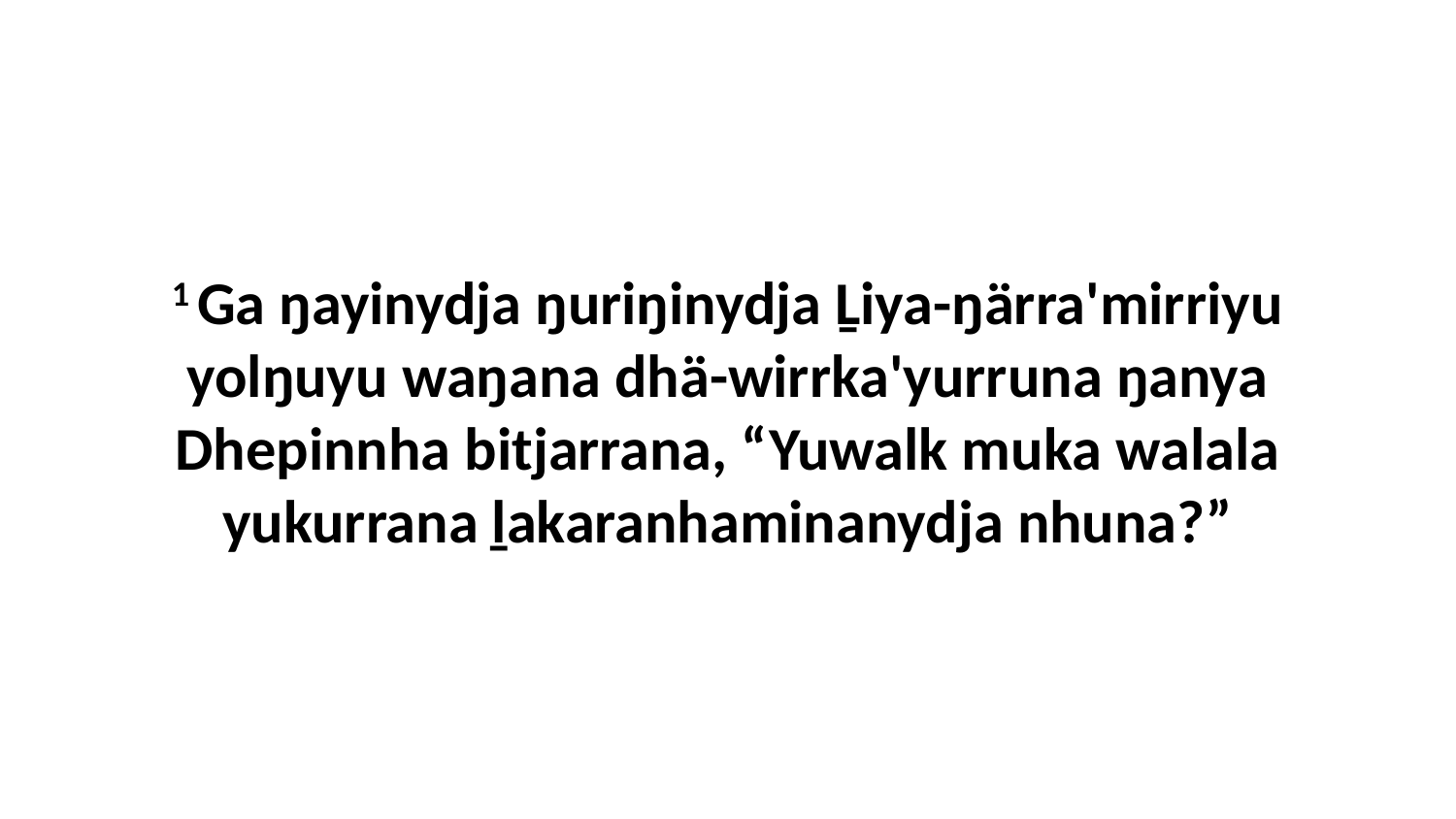

1 Ga ŋayinydja ŋuriŋinydja Ḻiya-ŋärra'mirriyu yolŋuyu waŋana dhä-wirrka'yurruna ŋanya Dhepinnha bitjarrana, “Yuwalk muka walala yukurrana ḻakaranhaminanydja nhuna?”